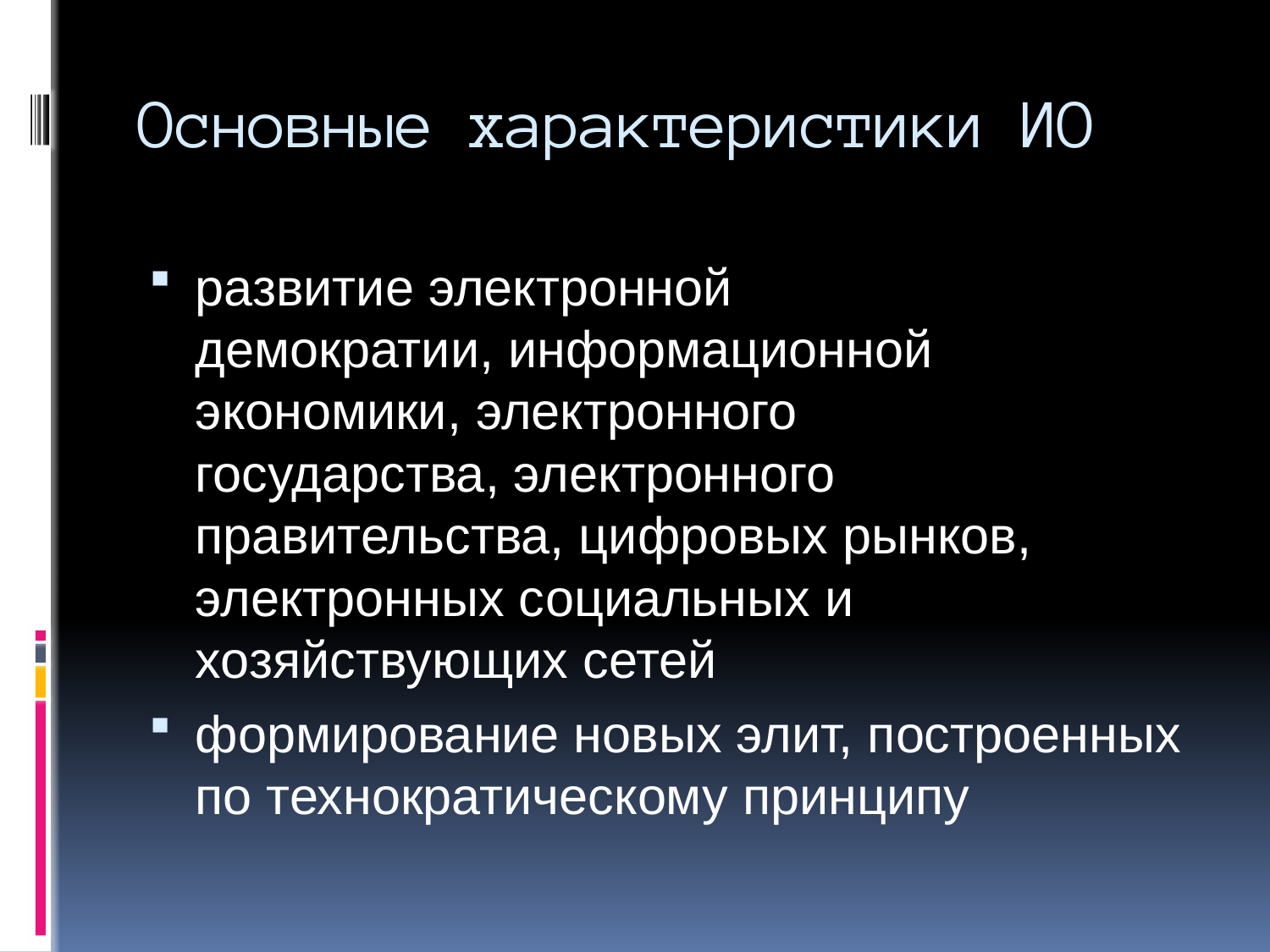

# Основные характеристики ИО
развитие электронной демократии, информационной экономики, электронного государства, электронного правительства, цифровых рынков, электронных социальных и хозяйствующих сетей
формирование новых элит, построенных по технократическому принципу